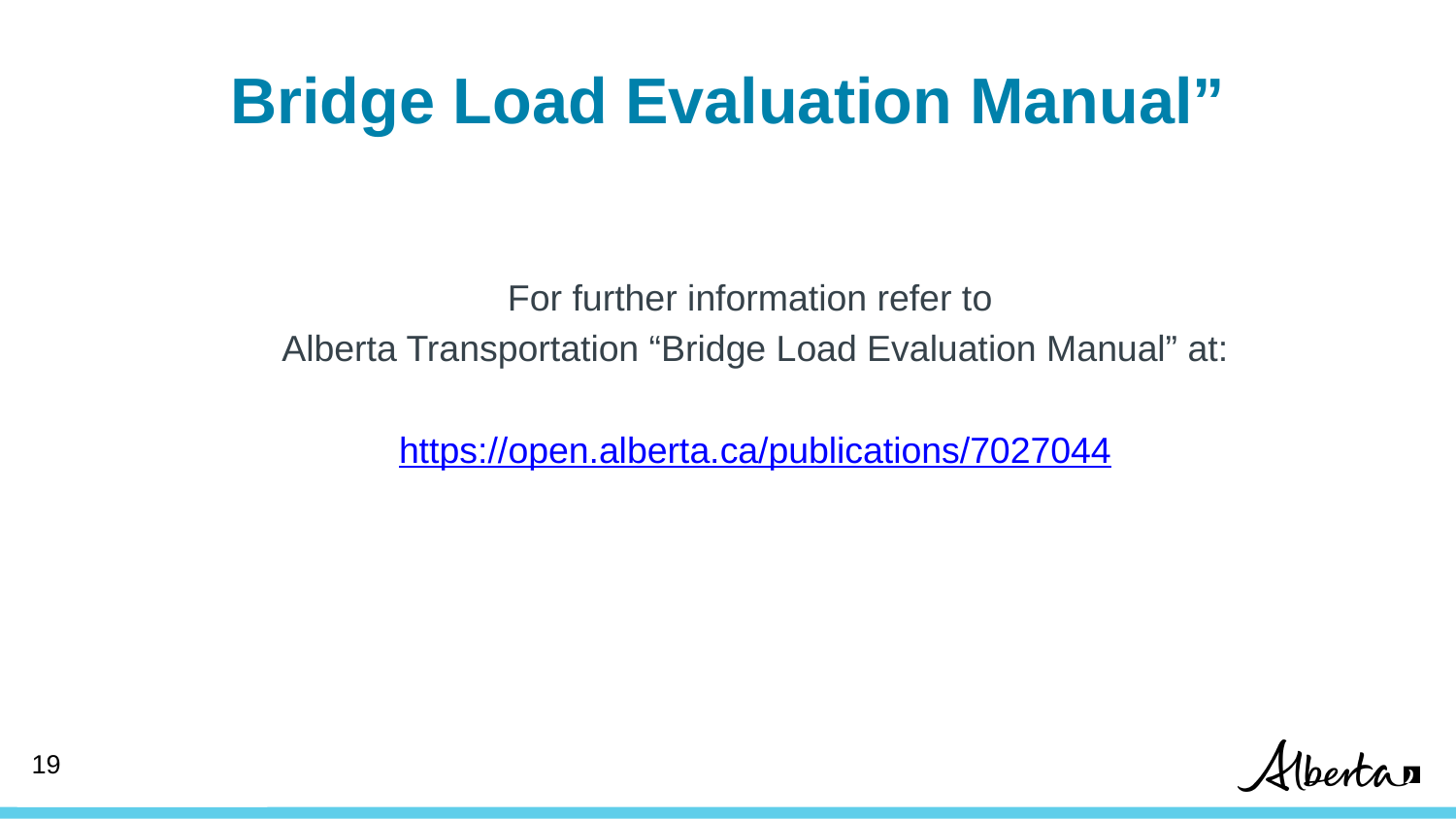

# Bridge Load Evaluation Manual”

For further information refer to
Alberta Transportation “Bridge Load Evaluation Manual” at:

https://open.alberta.ca/publications/7027044

19